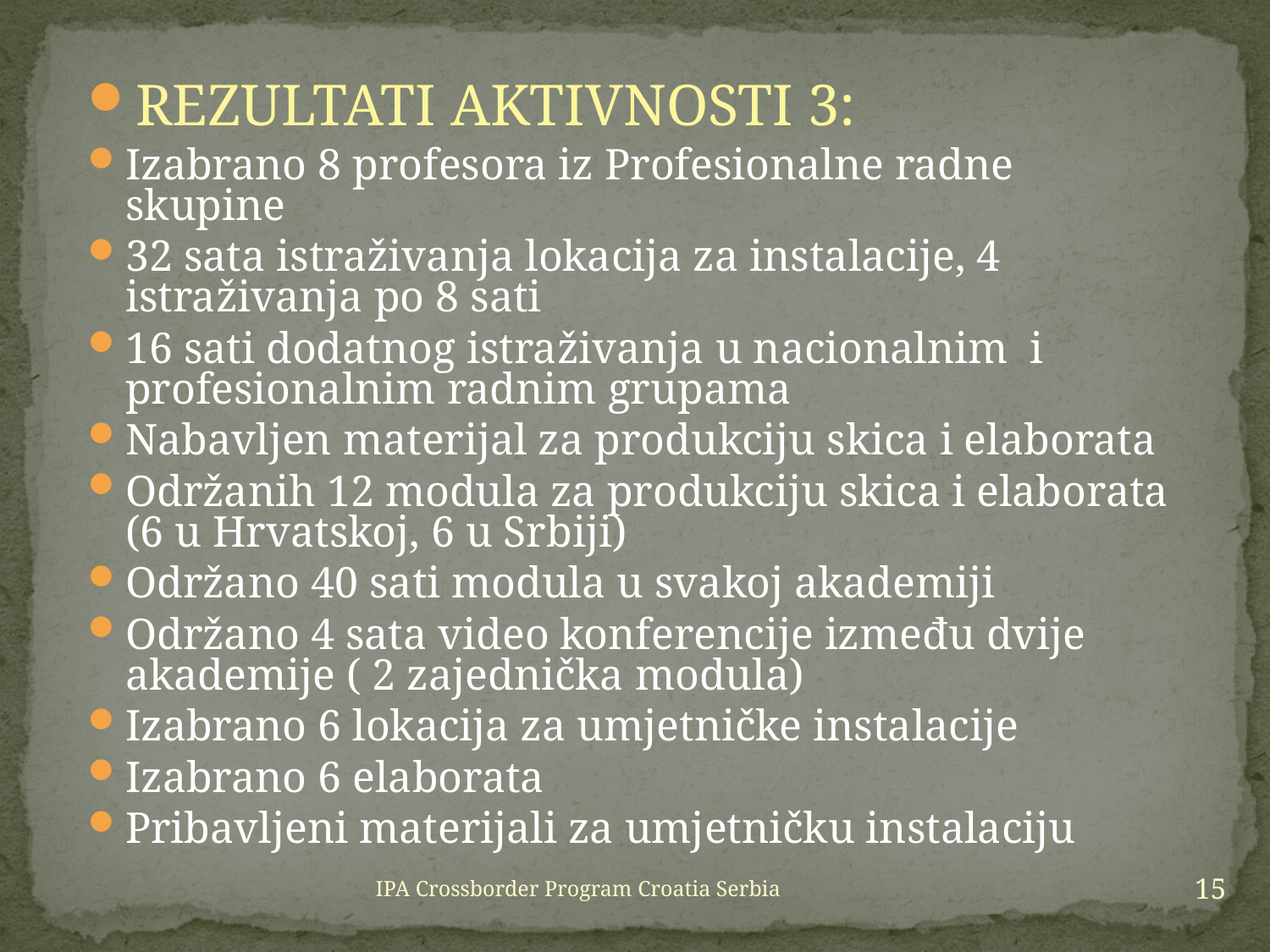

REZULTATI AKTIVNOSTI 3:
Izabrano 8 profesora iz Profesionalne radne skupine
32 sata istraživanja lokacija za instalacije, 4 istraživanja po 8 sati
16 sati dodatnog istraživanja u nacionalnim  i profesionalnim radnim grupama
Nabavljen materijal za produkciju skica i elaborata
Održanih 12 modula za produkciju skica i elaborata (6 u Hrvatskoj, 6 u Srbiji)
Održano 40 sati modula u svakoj akademiji
Održano 4 sata video konferencije između dvije akademije ( 2 zajednička modula)
Izabrano 6 lokacija za umjetničke instalacije
Izabrano 6 elaborata
Pribavljeni materijali za umjetničku instalaciju
15
IPA Crossborder Program Croatia Serbia